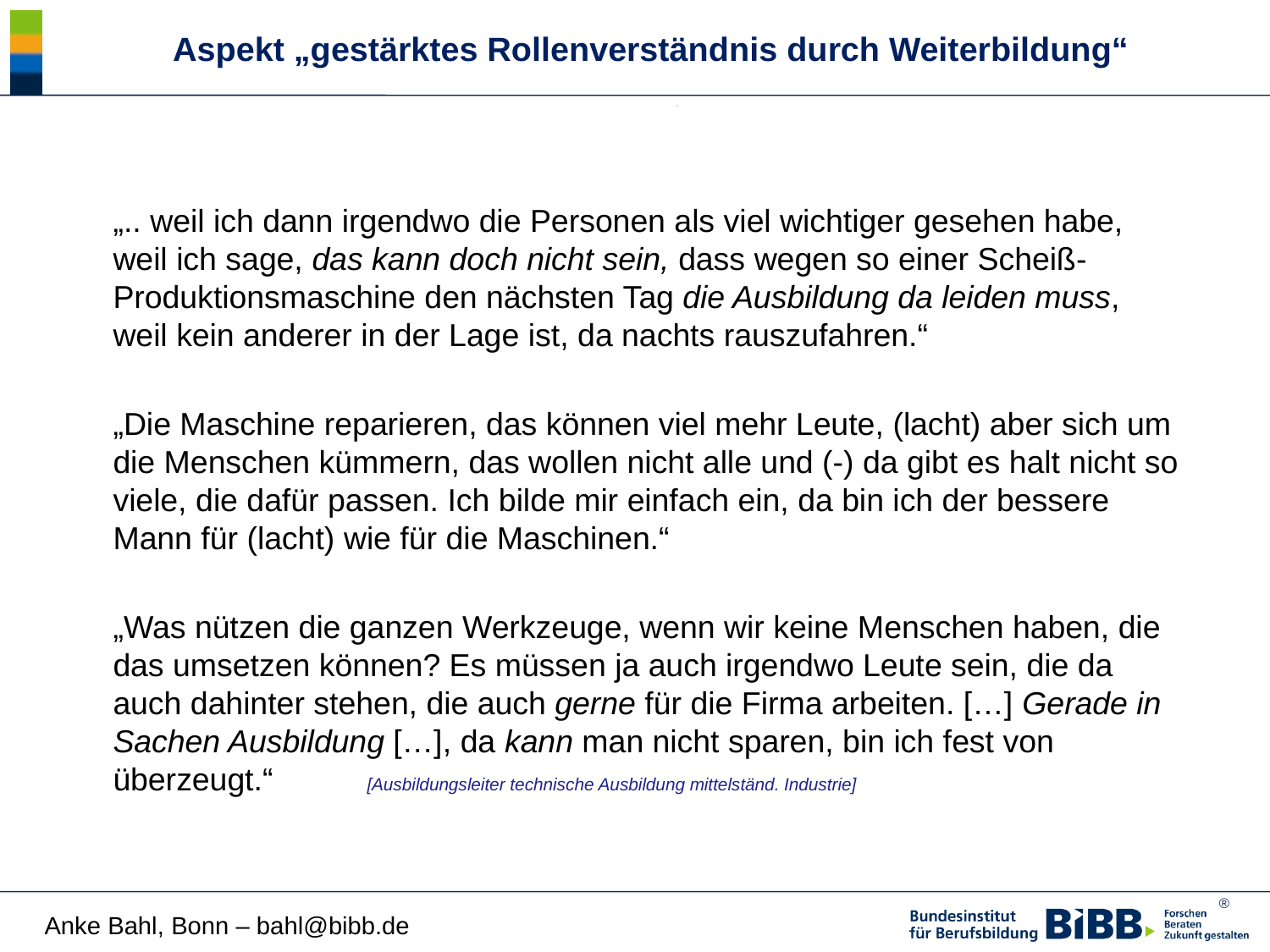

# Aspekt „gestärktes Rollenverständnis durch Weiterbildung“
	„.. weil ich dann irgendwo die Personen als viel wichtiger gesehen habe, weil ich sage, das kann doch nicht sein, dass wegen so einer Scheiß-Produktionsmaschine den nächsten Tag die Ausbildung da leiden muss, weil kein anderer in der Lage ist, da nachts rauszufahren.“

	„Die Maschine reparieren, das können viel mehr Leute, (lacht) aber sich um die Menschen kümmern, das wollen nicht alle und (-) da gibt es halt nicht so viele, die dafür passen. Ich bilde mir einfach ein, da bin ich der bessere Mann für (lacht) wie für die Maschinen.“

	„Was nützen die ganzen Werkzeuge, wenn wir keine Menschen haben, die das umsetzen können? Es müssen ja auch irgendwo Leute sein, die da auch dahinter stehen, die auch gerne für die Firma arbeiten. […] Gerade in Sachen Ausbildung […], da kann man nicht sparen, bin ich fest von überzeugt.“	[Ausbildungsleiter technische Ausbildung mittelständ. Industrie]